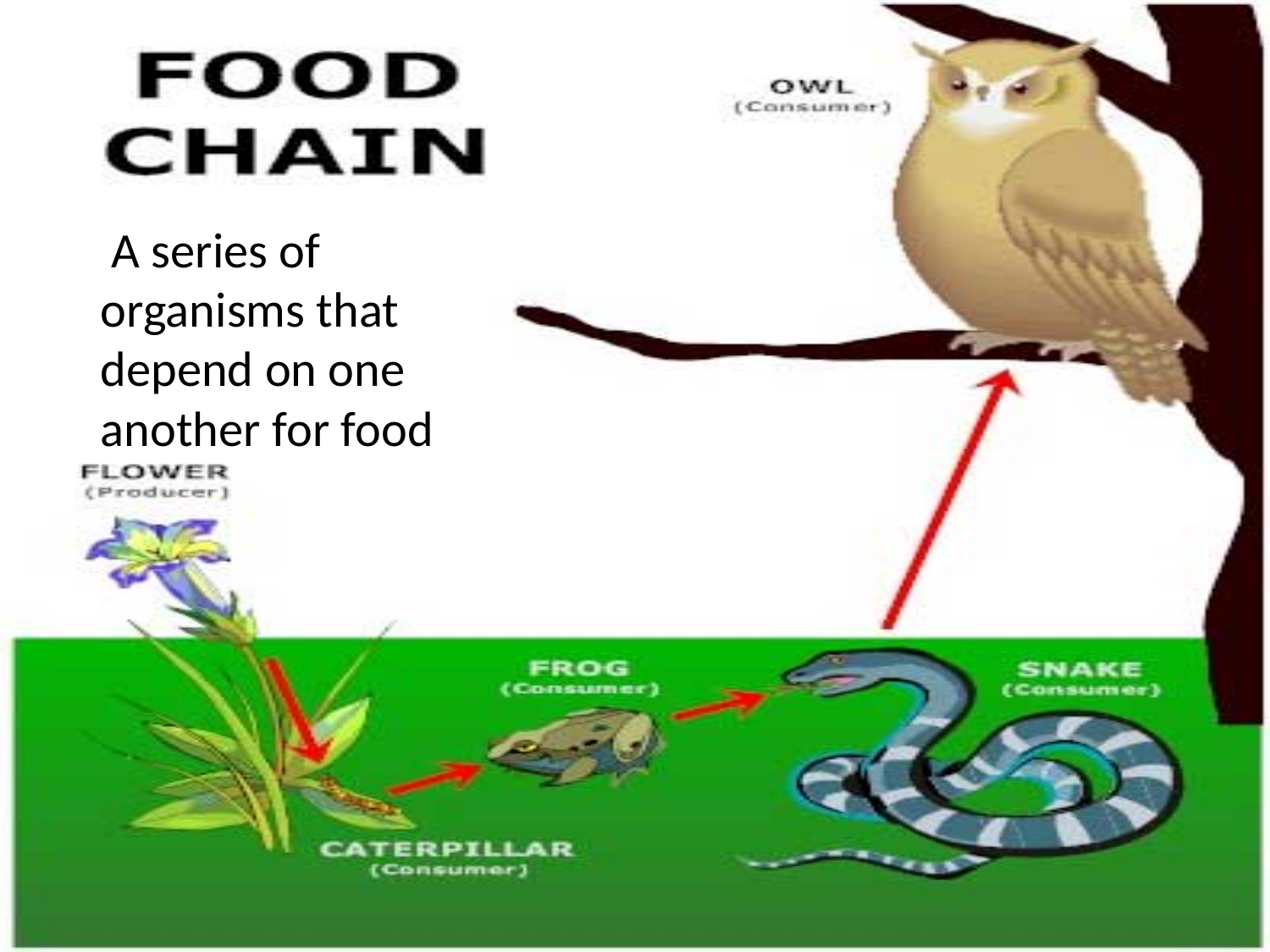

A series of  organisms that depend on one another for food